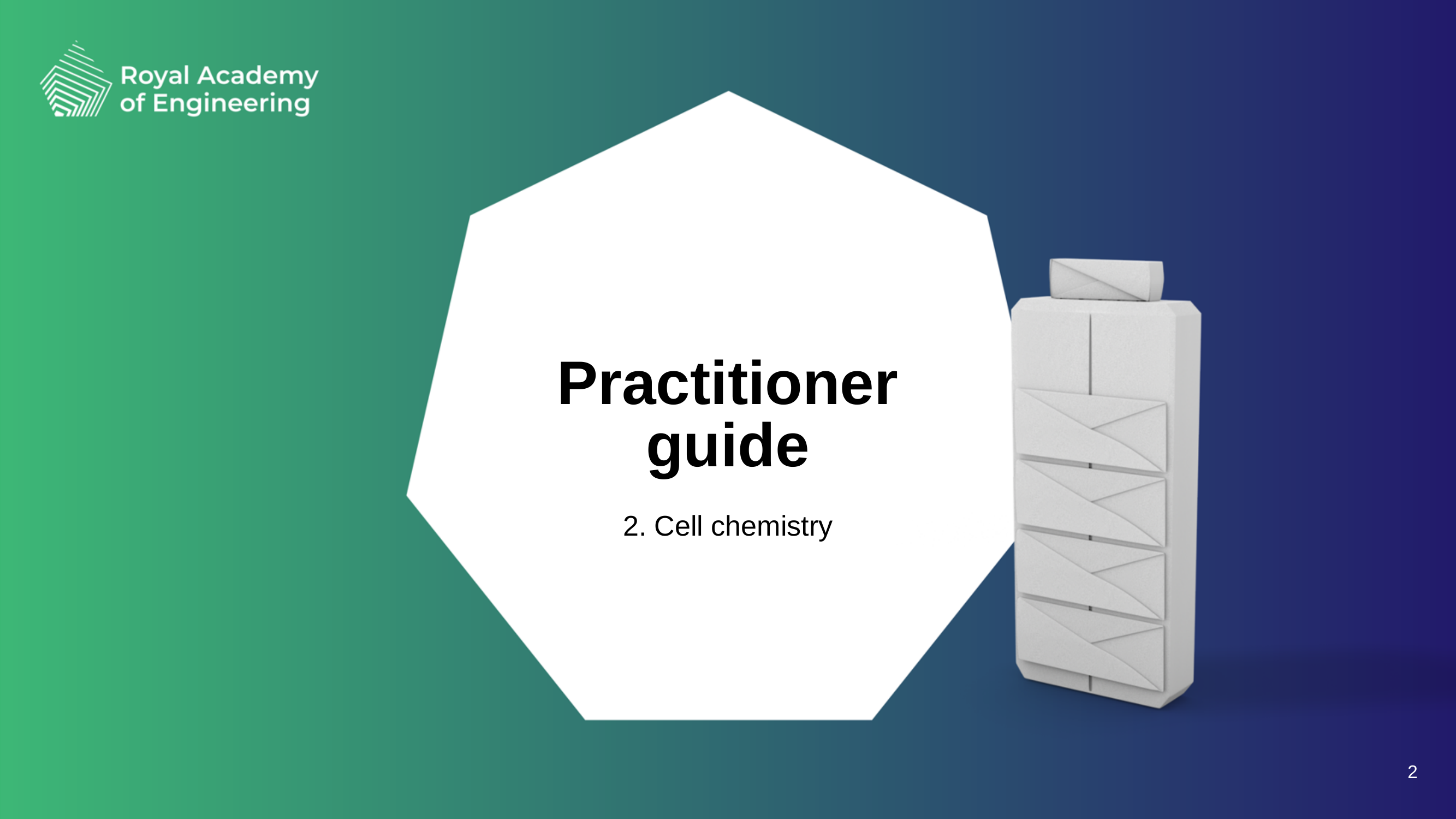

# Practitioner guide 2. Cell chemistry
2